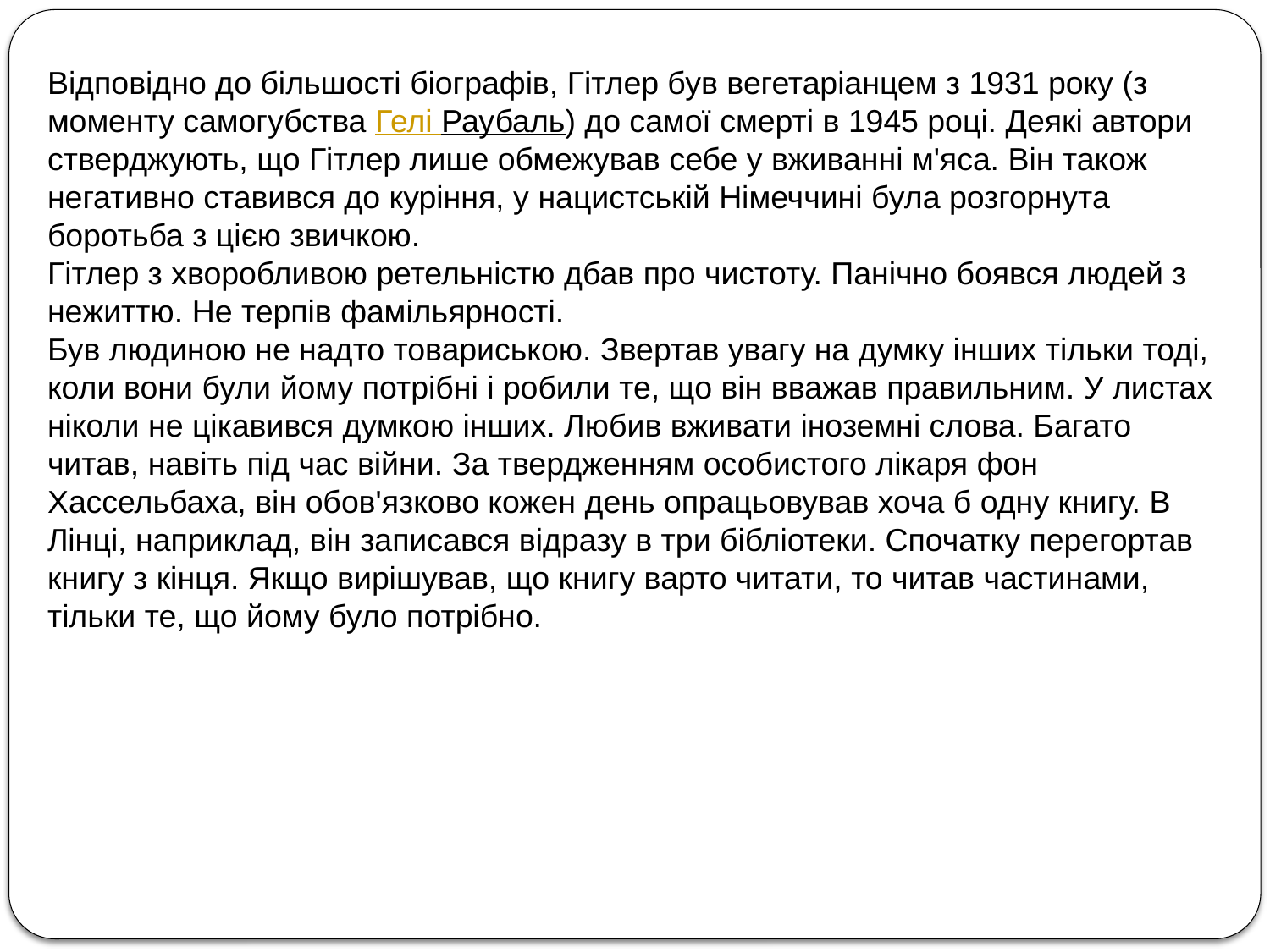

Відповідно до більшості біографів, Гітлер був вегетаріанцем з 1931 року (з моменту самогубства Гелі Раубаль) до самої смерті в 1945 році. Деякі автори стверджують, що Гітлер лише обмежував себе у вживанні м'яса. Він також негативно ставився до куріння, у нацистській Німеччині була розгорнута боротьба з цією звичкою.
Гітлер з хворобливою ретельністю дбав про чистоту. Панічно боявся людей з нежиттю. Не терпів фамільярності.
Був людиною не надто товариською. Звертав увагу на думку інших тільки тоді, коли вони були йому потрібні і робили те, що він вважав правильним. У листах ніколи не цікавився думкою інших. Любив вживати іноземні слова. Багато читав, навіть під час війни. За твердженням особистого лікаря фон Хассельбаха, він обов'язково кожен день опрацьовував хоча б одну книгу. В Лінці, наприклад, він записався відразу в три бібліотеки. Спочатку перегортав книгу з кінця. Якщо вирішував, що книгу варто читати, то читав частинами, тільки те, що йому було потрібно.